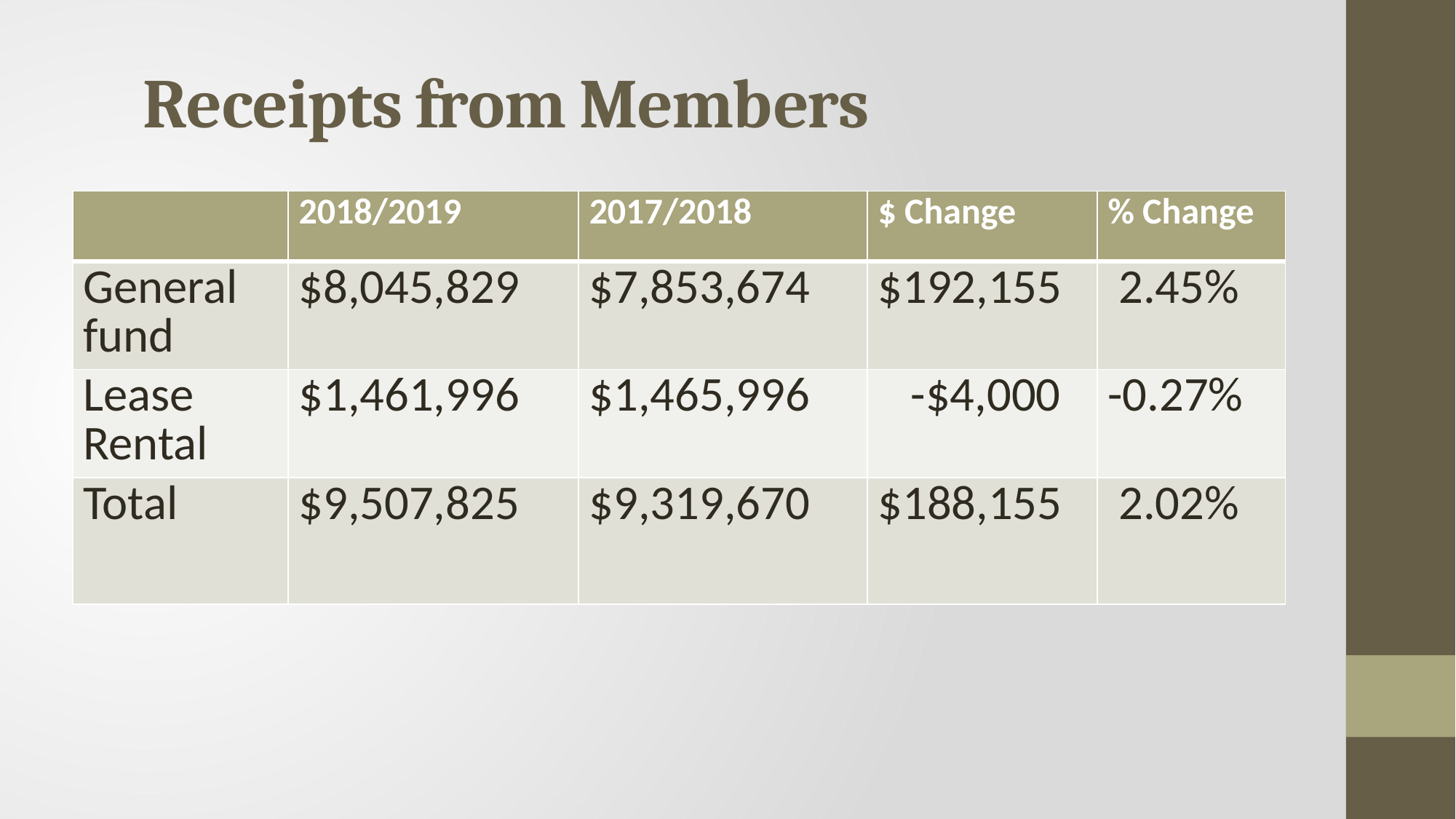

# Receipts from Members
|  | 2018/2019 | 2017/2018 | $ Change | % Change |
| --- | --- | --- | --- | --- |
| General fund | $8,045,829 | $7,853,674 | $192,155 | 2.45% |
| Lease Rental | $1,461,996 | $1,465,996 | -$4,000 | -0.27% |
| Total | $9,507,825 | $9,319,670 | $188,155 | 2.02% |